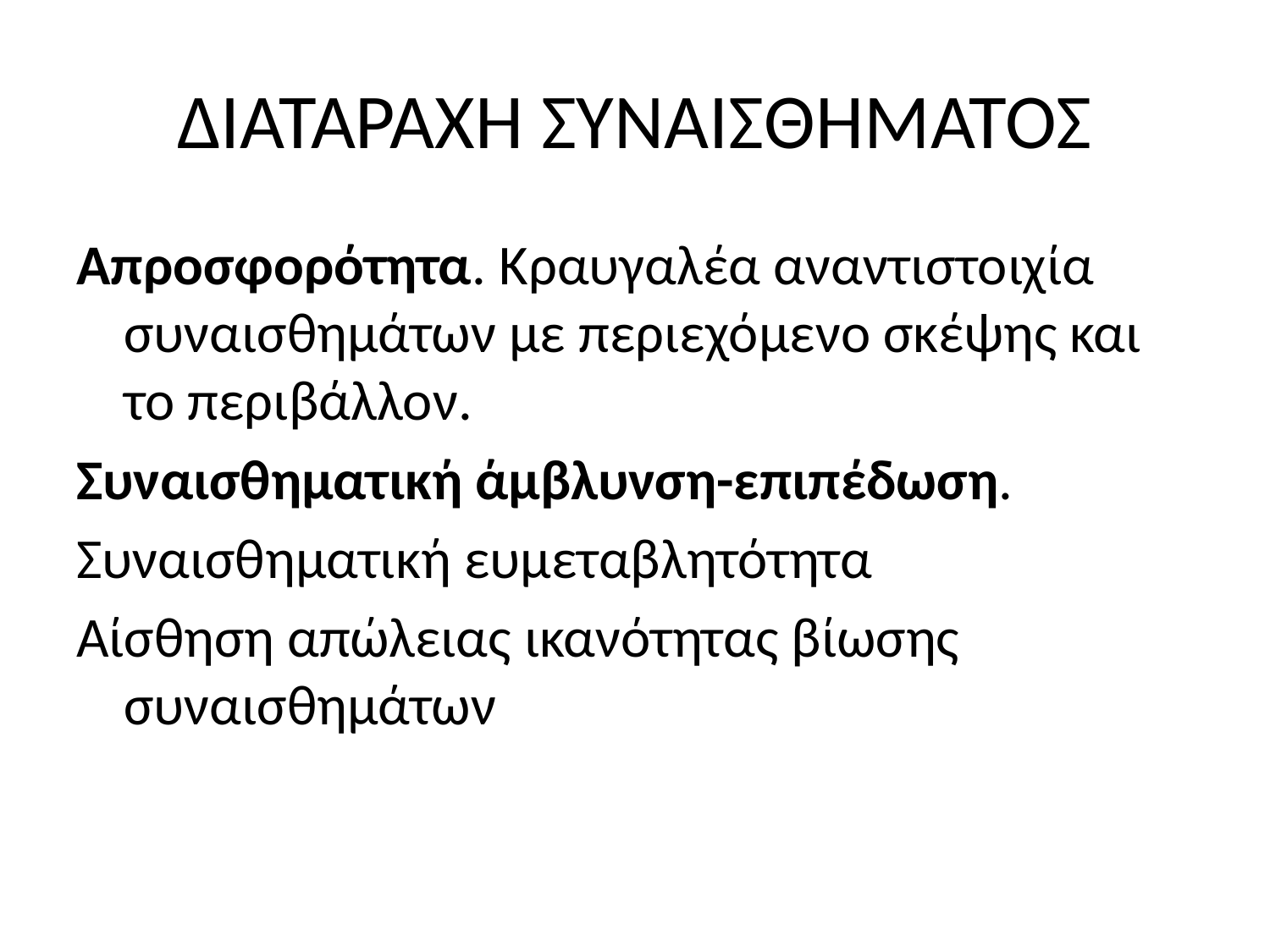

# ΔΙΑΤΑΡΑΧΗ ΣΥΝΑΙΣΘΗΜΑΤΟΣ
Απροσφορότητα. Κραυγαλέα αναντιστοιχία συναισθημάτων με περιεχόμενο σκέψης και το περιβάλλον.
Συναισθηματική άμβλυνση-επιπέδωση.
Συναισθηματική ευμεταβλητότητα
Αίσθηση απώλειας ικανότητας βίωσης συναισθημάτων